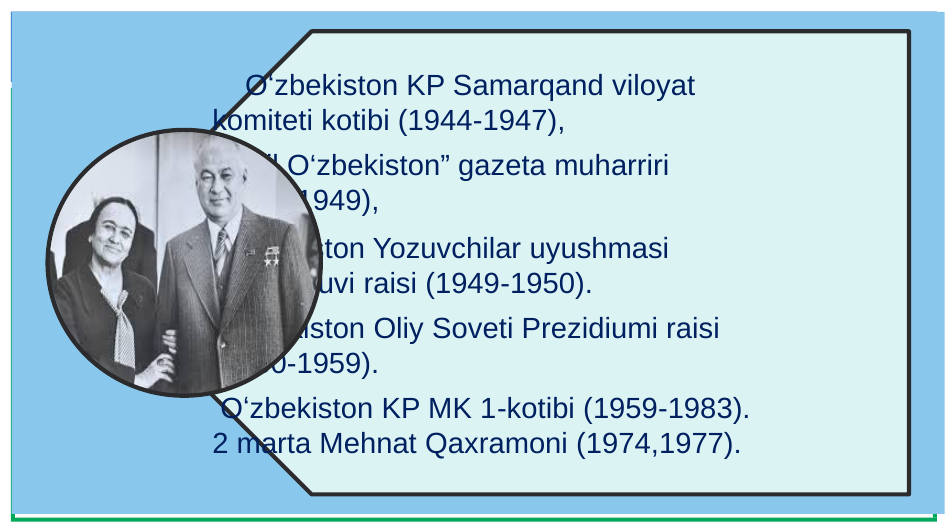

Oʻzbekiston KP Samarqand viloyat komiteti kotibi (1944-1947),
“Qizil O‘zbekiston” gazeta muharriri
(1947-1949),
Oʻzbekiston Yozuvchilar uyushmasi boshqaruvi raisi (1949-1950).
Oʻzbekiston Oliy Soveti Prezidiumi raisi (1950-1959).
 Oʻzbekiston KP MK 1-kotibi (1959-1983).
2 marta Mehnat Qaxramoni (1974,1977).